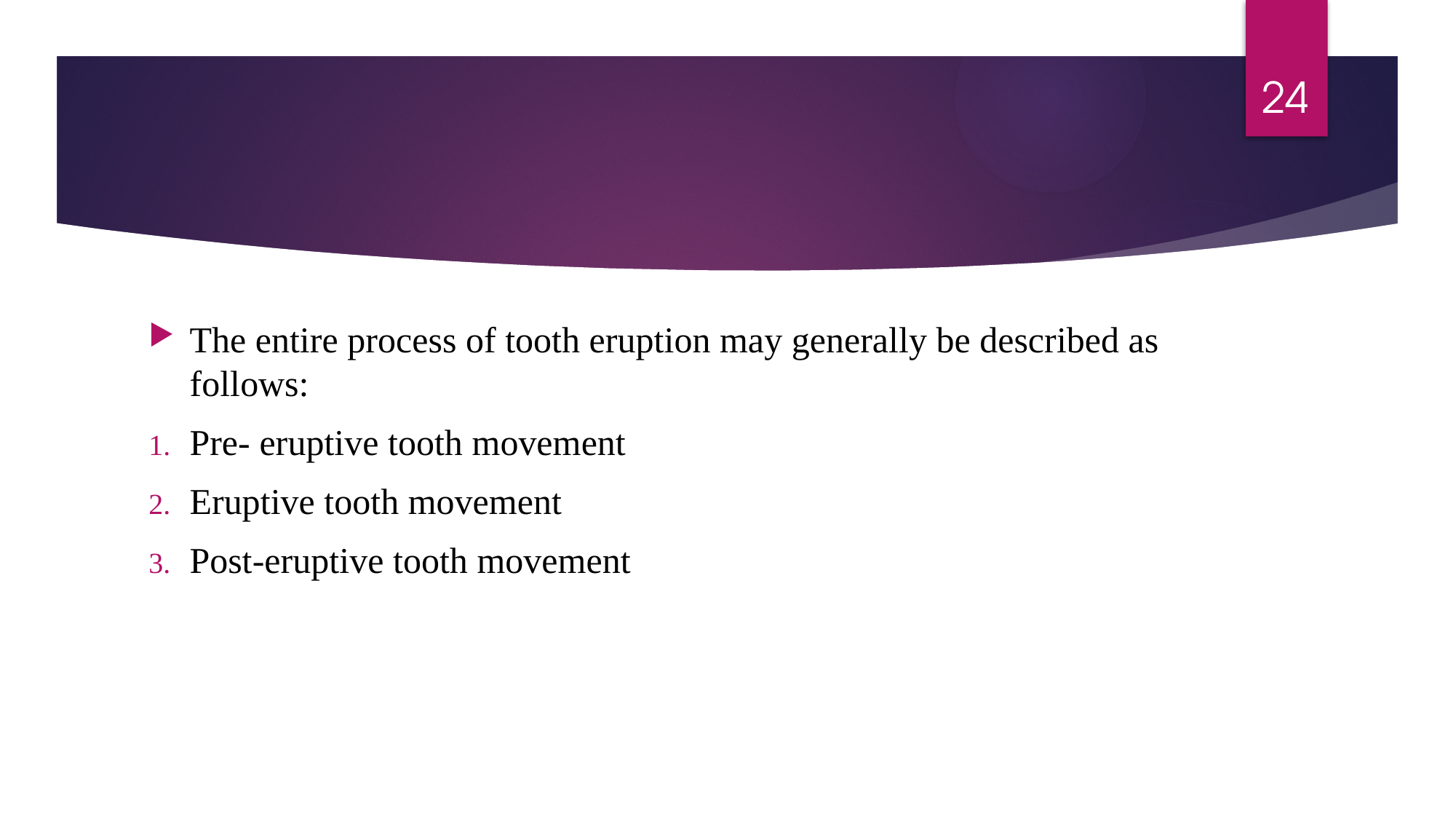

24
The entire process of tooth eruption may generally be described as follows:
Pre- eruptive tooth movement
Eruptive tooth movement
Post-eruptive tooth movement